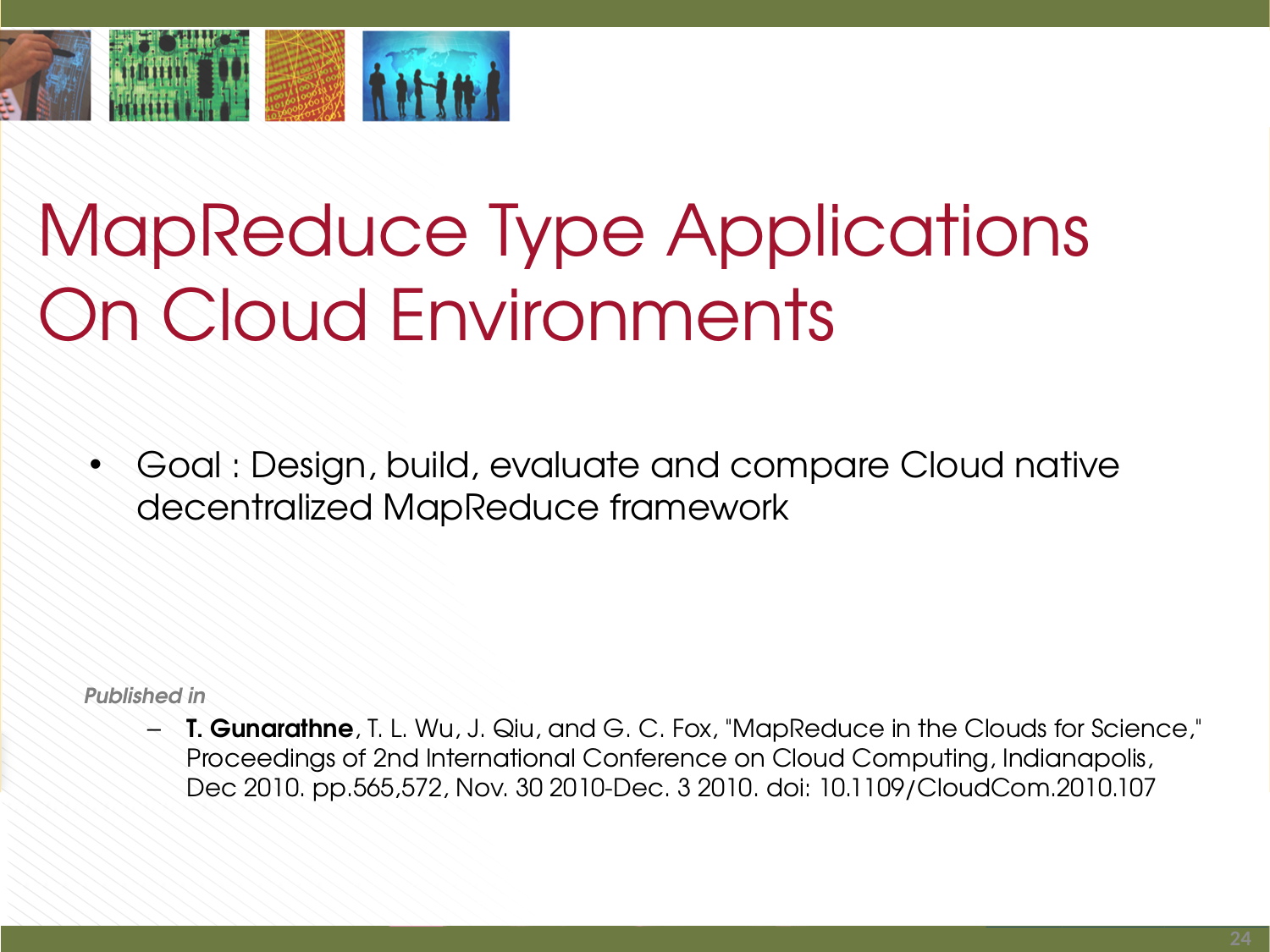

# MapReduce Type Applications On Cloud Environments
Goal : Design, build, evaluate and compare Cloud native decentralized MapReduce framework

Published in
T. Gunarathne, T. L. Wu, J. Qiu, and G. C. Fox, "MapReduce in the Clouds for Science," Proceedings of 2nd International Conference on Cloud Computing, Indianapolis, Dec 2010. pp.565,572, Nov. 30 2010-Dec. 3 2010. doi: 10.1109/CloudCom.2010.107
24